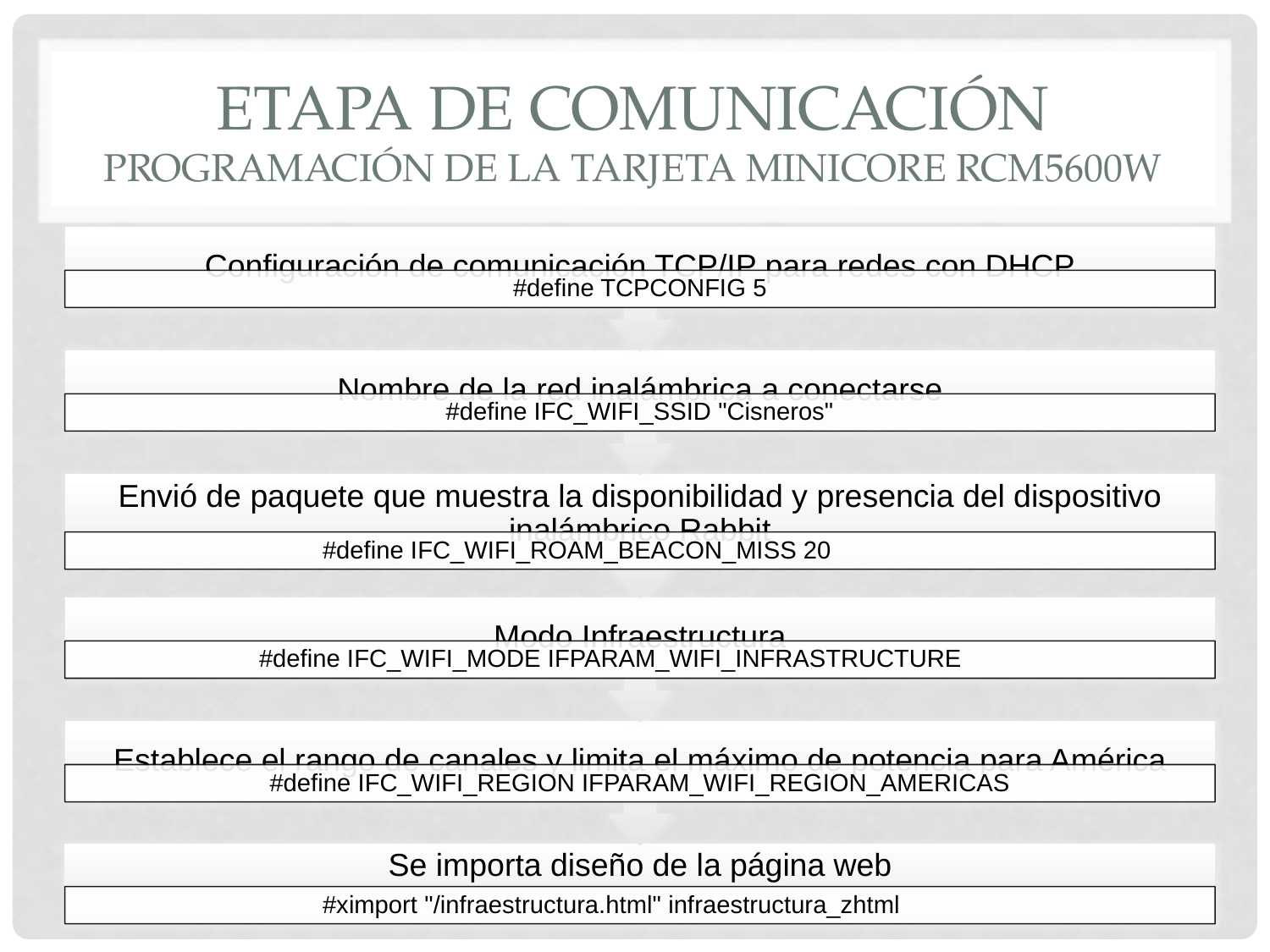

# Etapa de comunicación PROGRAMACIÓN DE LA TARJETA MINICORE RCM5600W
Se importa diseño de la página web
#ximport "/infraestructura.html" infraestructura_zhtml
Establece el rango de canales y limita el máximo de potencia para América
#define IFC_WIFI_REGION IFPARAM_WIFI_REGION_AMERICAS
Modo Infraestructura
#define IFC_WIFI_MODE IFPARAM_WIFI_INFRASTRUCTURE
Envió de paquete que muestra la disponibilidad y presencia del dispositivo inalámbrico Rabbit
#define IFC_WIFI_ROAM_BEACON_MISS 20
Nombre de la red inalámbrica a conectarse
#define IFC_WIFI_SSID "Cisneros"
Configuración de comunicación TCP/IP para redes con DHCP
#define TCPCONFIG 5